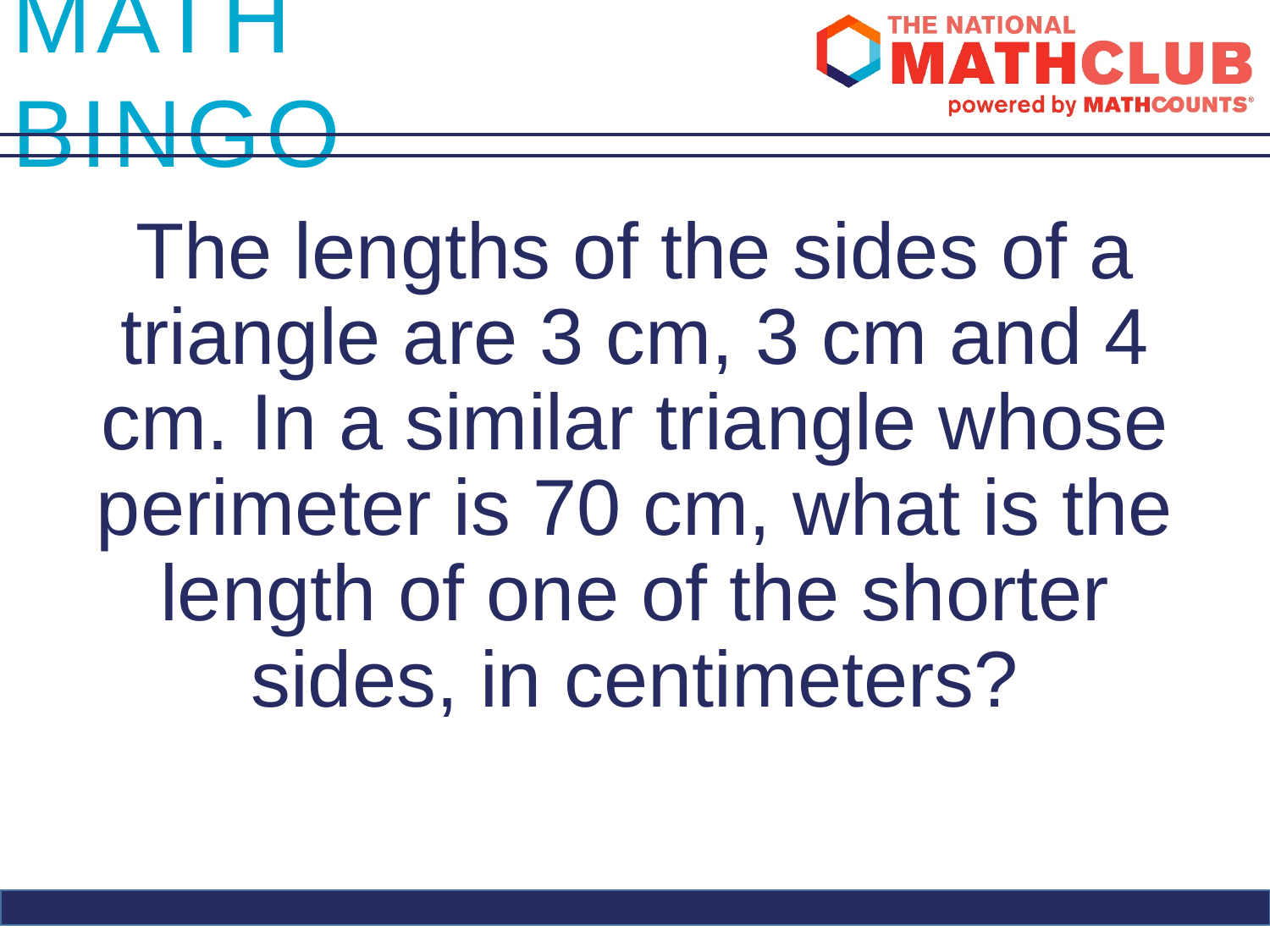

The lengths of the sides of a triangle are 3 cm, 3 cm and 4 cm. In a similar triangle whose perimeter is 70 cm, what is the length of one of the shorter sides, in centimeters?